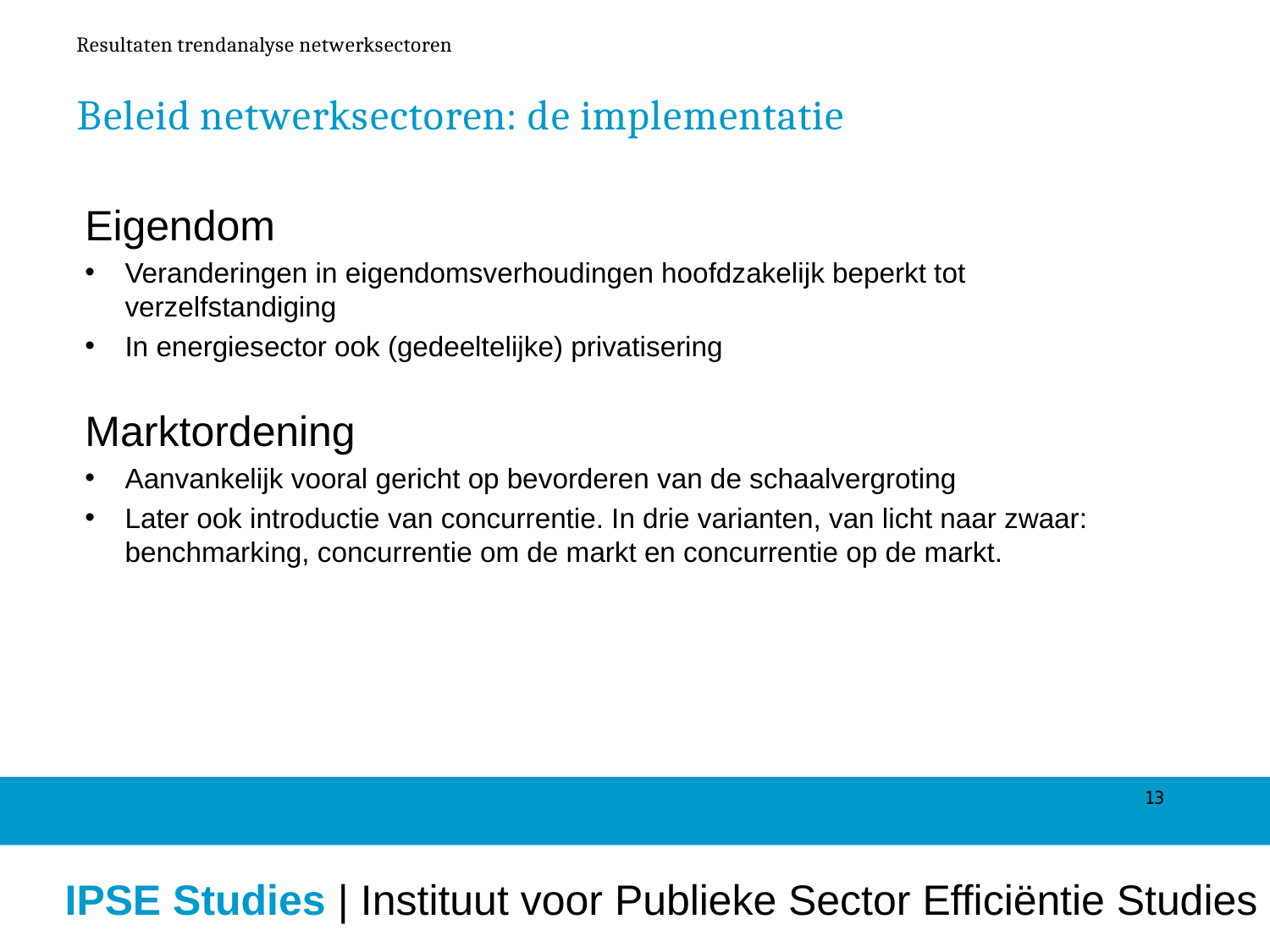

Resultaten trendanalyse netwerksectoren
Beleid netwerksectoren: de implementatie
Eigendom
Veranderingen in eigendomsverhoudingen hoofdzakelijk beperkt tot verzelfstandiging
In energiesector ook (gedeeltelijke) privatisering
Marktordening
Aanvankelijk vooral gericht op bevorderen van de schaalvergroting
Later ook introductie van concurrentie. In drie varianten, van licht naar zwaar: benchmarking, concurrentie om de markt en concurrentie op de markt.
13